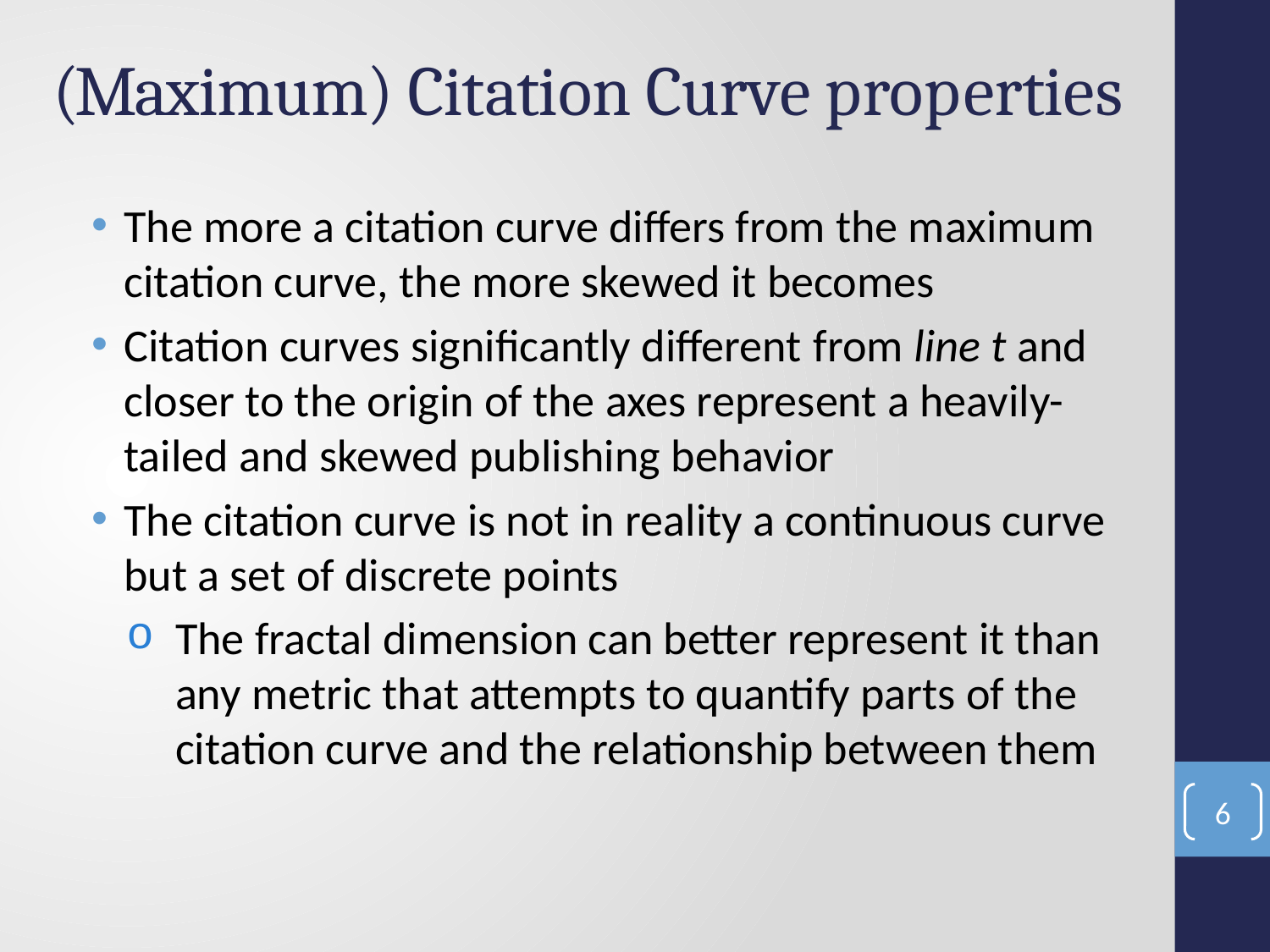

# (Maximum) Citation Curve properties
The more a citation curve differs from the maximum citation curve, the more skewed it becomes
Citation curves signiﬁcantly different from line t and closer to the origin of the axes represent a heavily-tailed and skewed publishing behavior
The citation curve is not in reality a continuous curve but a set of discrete points
The fractal dimension can better represent it than any metric that attempts to quantify parts of the citation curve and the relationship between them
6